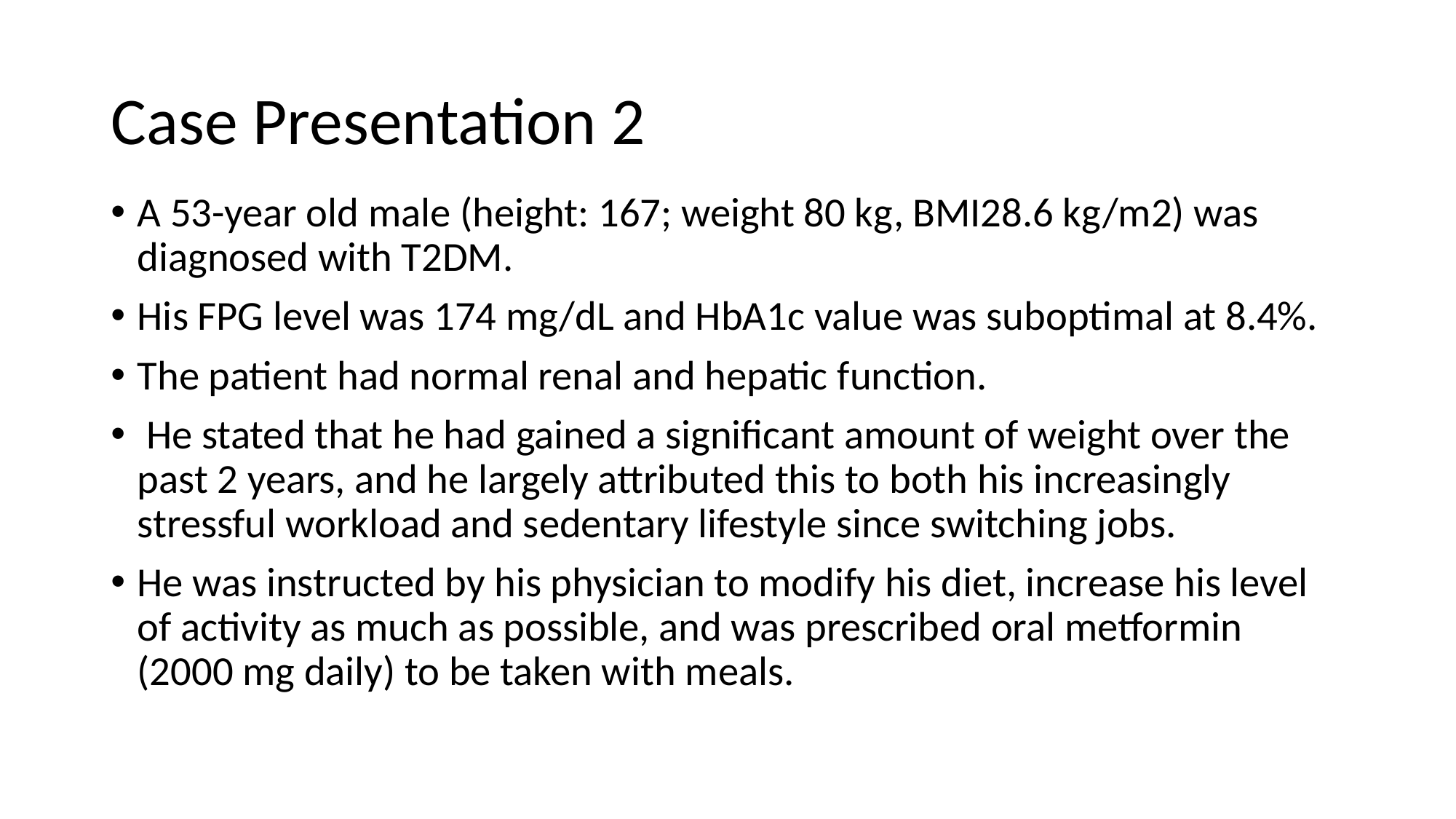

# Case Presentation 2
A 53-year old male (height: 167; weight 80 kg, BMI28.6 kg/m2) was diagnosed with T2DM.
His FPG level was 174 mg/dL and HbA1c value was suboptimal at 8.4%.
The patient had normal renal and hepatic function.
 He stated that he had gained a significant amount of weight over the past 2 years, and he largely attributed this to both his increasingly stressful workload and sedentary lifestyle since switching jobs.
He was instructed by his physician to modify his diet, increase his level of activity as much as possible, and was prescribed oral metformin (2000 mg daily) to be taken with meals.